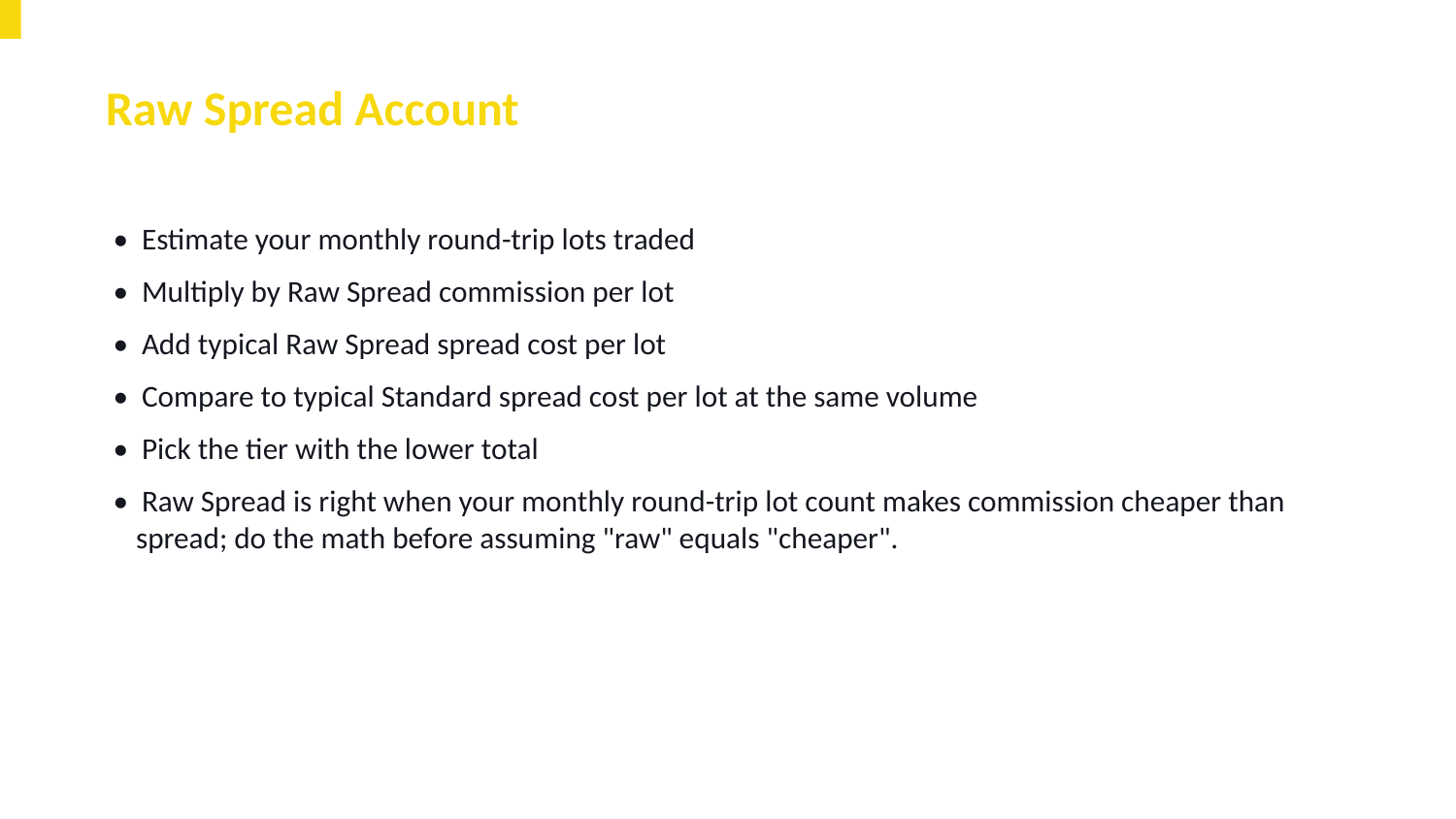

Raw Spread Account
•  Estimate your monthly round-trip lots traded
•  Multiply by Raw Spread commission per lot
•  Add typical Raw Spread spread cost per lot
•  Compare to typical Standard spread cost per lot at the same volume
•  Pick the tier with the lower total
•  Raw Spread is right when your monthly round-trip lot count makes commission cheaper than spread; do the math before assuming "raw" equals "cheaper".